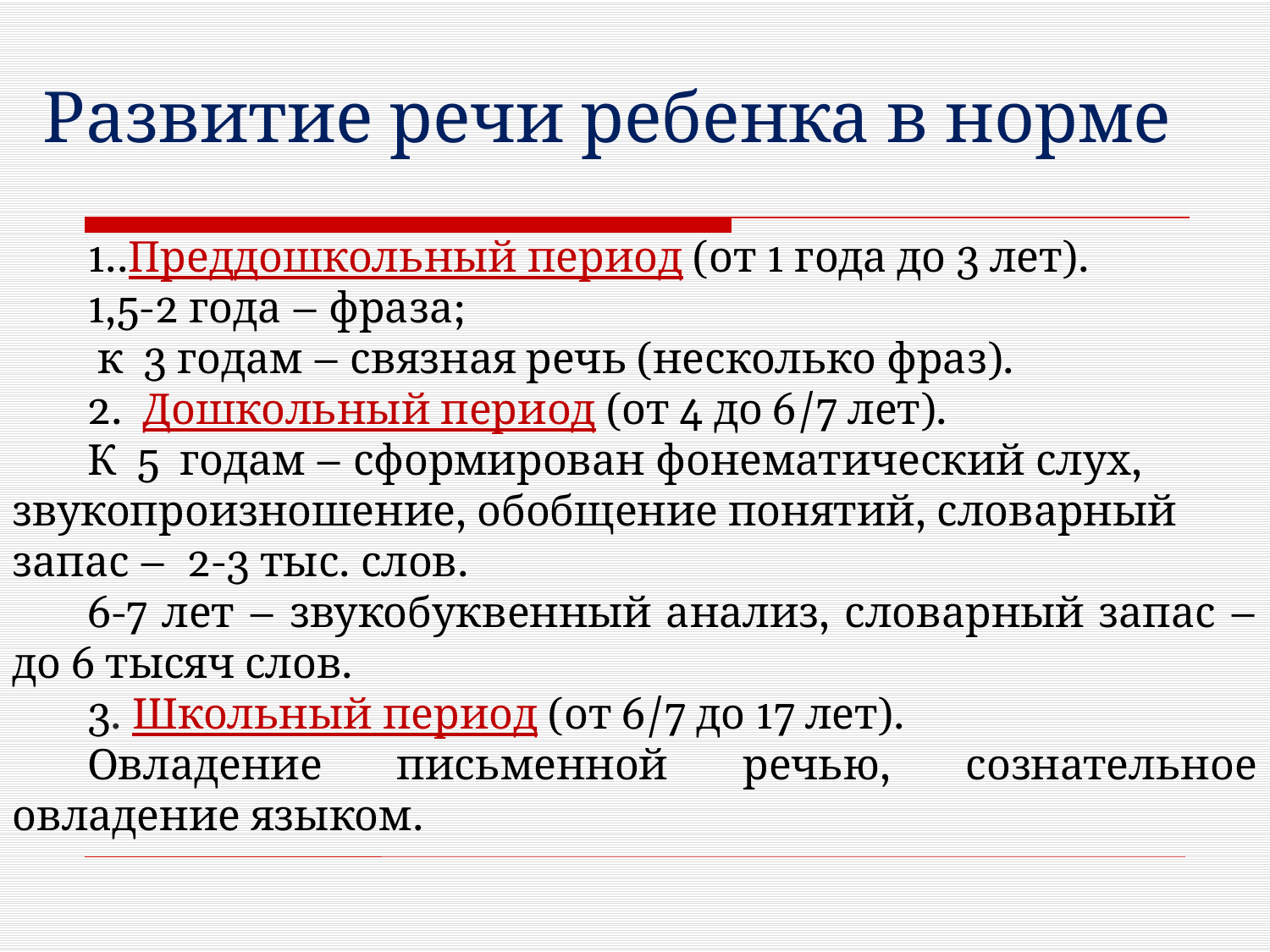

Развитие речи ребенка в норме
1..Преддошкольный период (от 1 года до 3 лет).
1,5-2 года – фраза;
 к  3 годам – связная речь (несколько фраз).
2.  Дошкольный период (от 4 до 6/7 лет).
К  5  годам – сформирован фонематический слух,           звукопроизношение, обобщение понятий, словарный запас –  2-3 тыс. слов.
6-7 лет – звукобуквенный анализ, словарный запас – до 6 тысяч слов.
3. Школьный период (от 6/7 до 17 лет).
Овладение письменной речью, сознательное овладение языком.